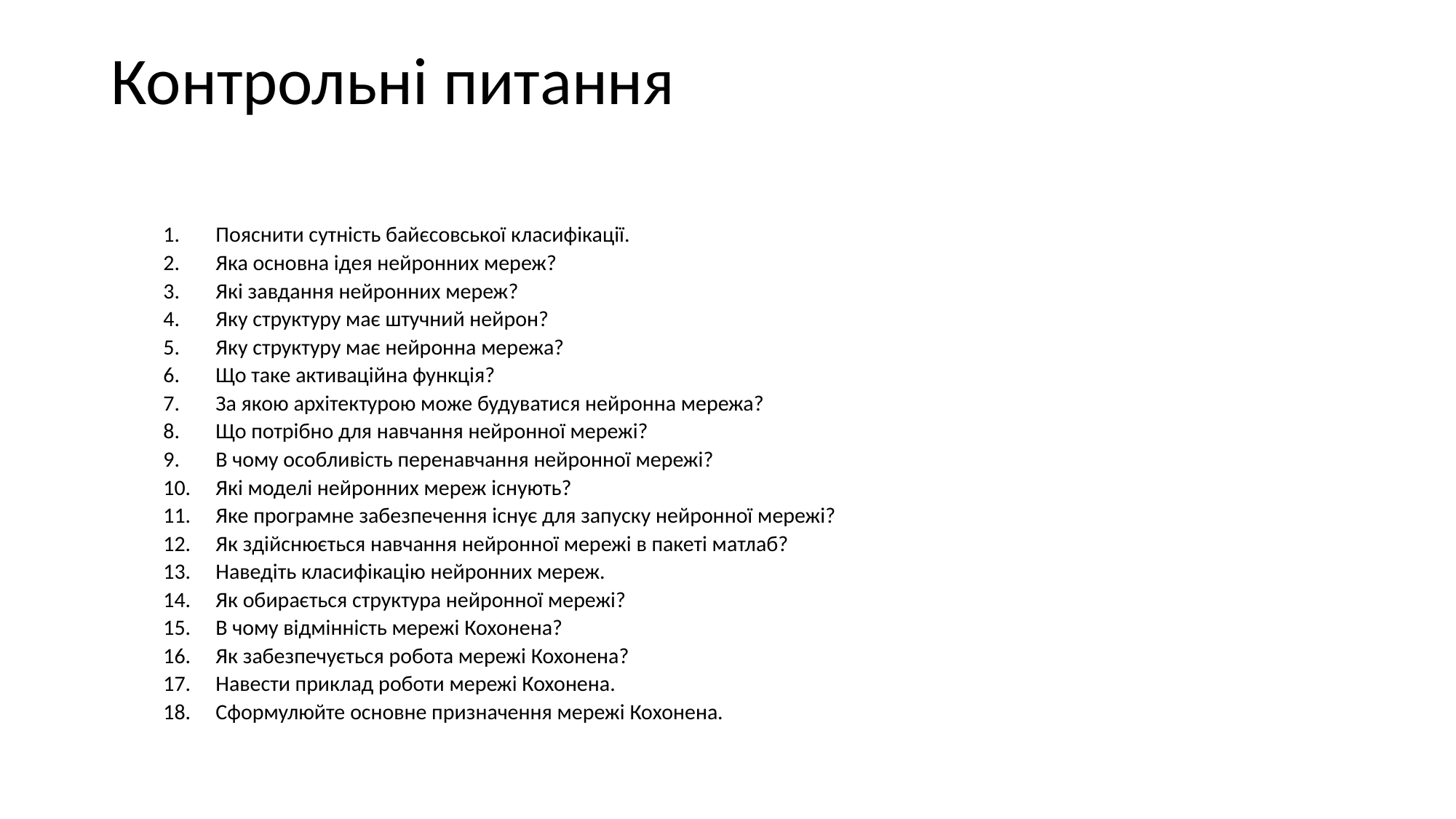

# Контрольні питання
Пояснити сутність байєсовської класифікації.
Яка основна ідея нейронних мереж?
Які завдання нейронних мереж?
Яку структуру має штучний нейрон?
Яку структуру має нейронна мережа?
Що таке активаційна функція?
За якою архітектурою може будуватися нейронна мережа?
Що потрібно для навчання нейронної мережі?
В чому особливість перенавчання нейронної мережі?
Які моделі нейронних мереж існують?
Яке програмне забезпечення існує для запуску нейронної мережі?
Як здійснюється навчання нейронної мережі в пакеті матлаб?
Наведіть класифікацію нейронних мереж.
Як обирається структура нейронної мережі?
В чому відмінність мережі Кохонена?
Як забезпечується робота мережі Кохонена?
Навести приклад роботи мережі Кохонена.
Сформулюйте основне призначення мережі Кохонена.